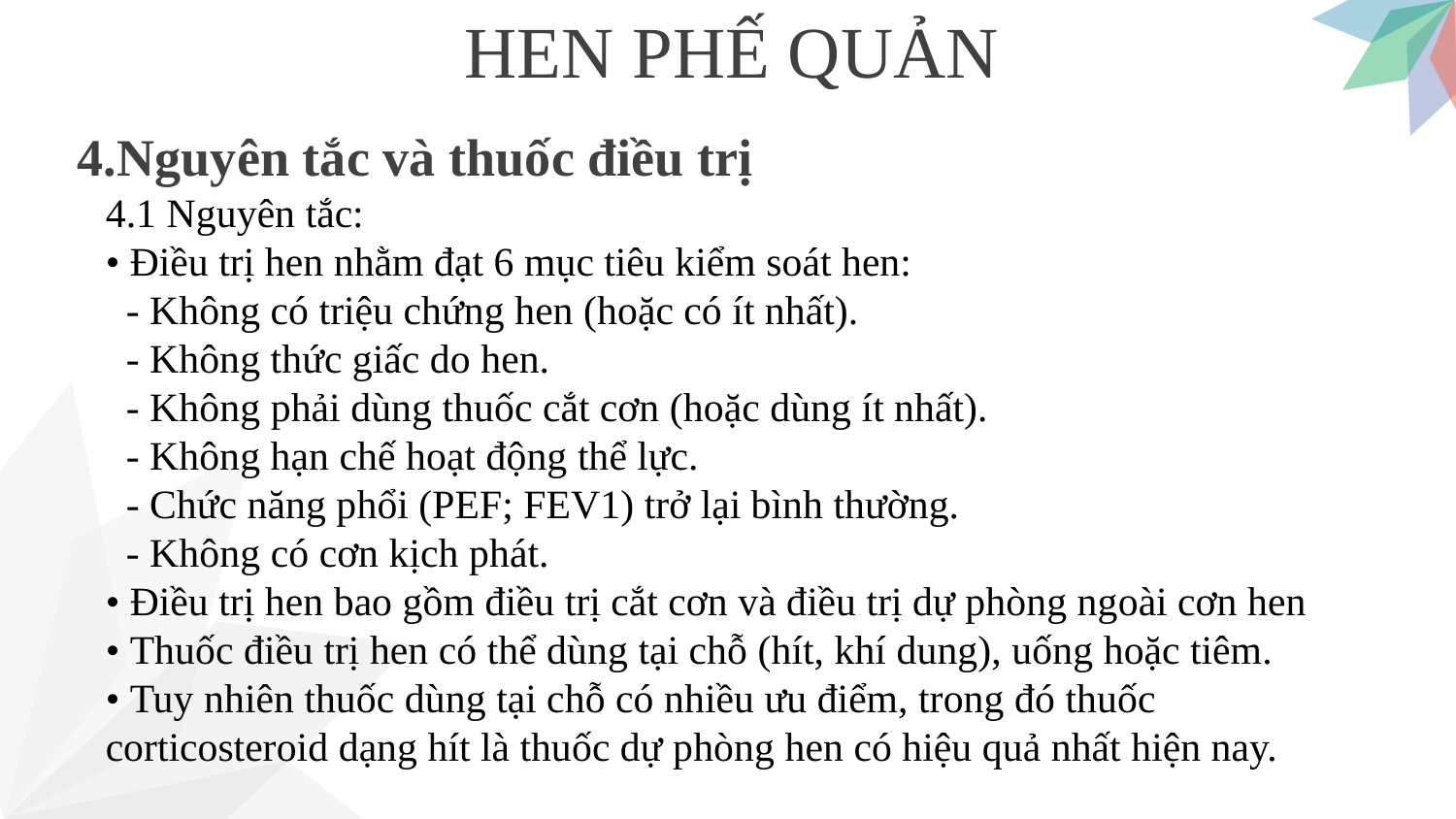

HEN PHẾ QUẢN
4.Nguyên tắc và thuốc điều trị
4.1 Nguyên tắc:
• Điều trị hen nhằm đạt 6 mục tiêu kiểm soát hen:
  - Không có triệu chứng hen (hoặc có ít nhất).
  - Không thức giấc do hen.
  - Không phải dùng thuốc cắt cơn (hoặc dùng ít nhất).
  - Không hạn chế hoạt động thể lực.
  - Chức năng phổi (PEF; FEV1) trở lại bình thường.
  - Không có cơn kịch phát.
• Điều trị hen bao gồm điều trị cắt cơn và điều trị dự phòng ngoài cơn hen
• Thuốc điều trị hen có thể dùng tại chỗ (hít, khí dung), uống hoặc tiêm.
• Tuy nhiên thuốc dùng tại chỗ có nhiều ưu điểm, trong đó thuốc                  corticosteroid dạng hít là thuốc dự phòng hen có hiệu quả nhất hiện nay.